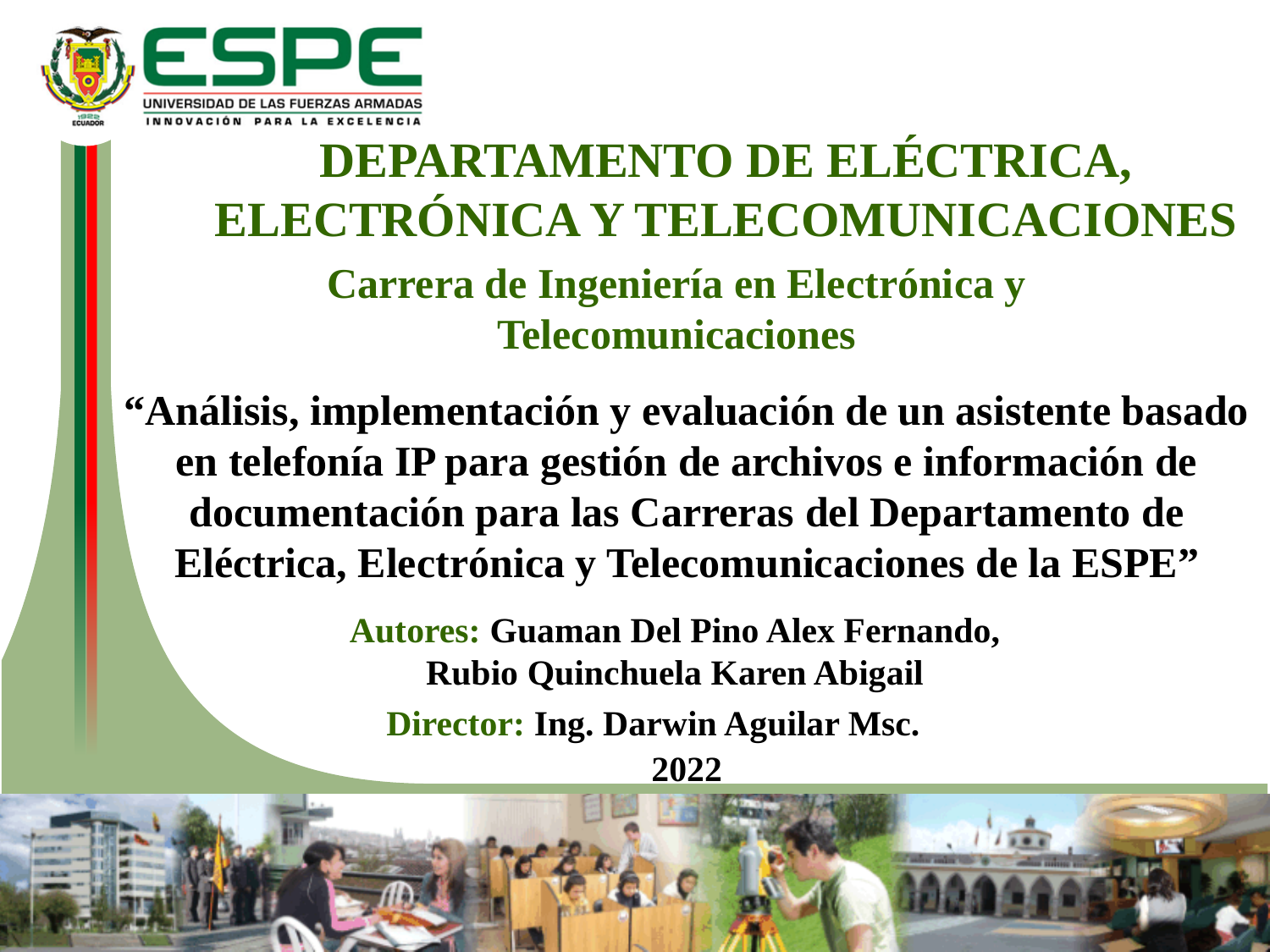

DEPARTAMENTO DE ELÉCTRICA, ELECTRÓNICA Y TELECOMUNICACIONES
Carrera de Ingeniería en Electrónica y Telecomunicaciones

“Análisis, implementación y evaluación de un asistente basado en telefonía IP para gestión de archivos e información de documentación para las Carreras del Departamento de Eléctrica, Electrónica y Telecomunicaciones de la ESPE”
Autores: Guaman Del Pino Alex Fernando,
Rubio Quinchuela Karen Abigail
Director: Ing. Darwin Aguilar Msc.
2022